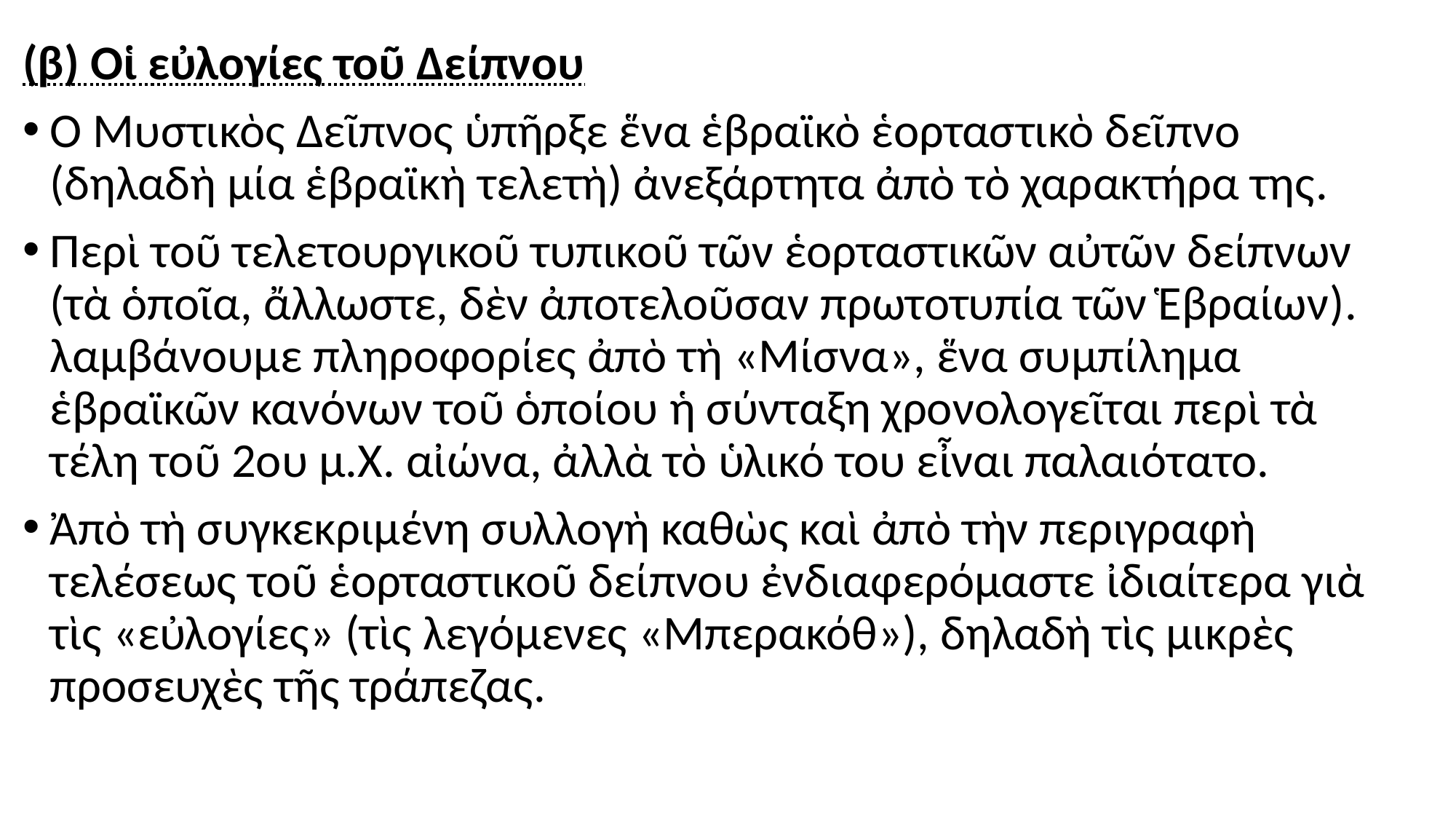

#
(β) Οἱ εὐλογίες τοῦ Δείπνου
Ὁ Μυστικὸς Δεῖπνος ὑπῆρξε ἕνα ἑβραϊκὸ ἑορταστικὸ δεῖπνο (δηλαδὴ μία ἑβραϊκὴ τελετὴ) ἀνεξάρτητα ἀπὸ τὸ χαρακτήρα της.
Περὶ τοῦ τελετουργικοῦ τυπικοῦ τῶν ἑορταστικῶν αὐτῶν δείπνων (τὰ ὁποῖα, ἄλλωστε, δὲν ἀποτελοῦσαν πρωτοτυπία τῶν Ἑβραίων). λαμβάνουμε πληροφορίες ἀπὸ τὴ «Μίσνα», ἕνα συμπίλημα ἑβραϊκῶν κανόνων τοῦ ὁποίου ἡ σύνταξη χρονολογεῖται περὶ τὰ τέλη τοῦ 2ου μ.Χ. αἰώνα, ἀλλὰ τὸ ὑλικό του εἶναι παλαιότατο.
Ἀπὸ τὴ συγκεκριμένη συλλογὴ καθὼς καὶ ἀπὸ τὴν περιγραφὴ τελέσεως τοῦ ἑορταστικοῦ δείπνου ἐνδιαφερόμαστε ἰδιαίτερα γιὰ τὶς «εὐλογίες» (τὶς λεγόμενες «Μπερακόθ»), δηλαδὴ τὶς μικρὲς προσευχὲς τῆς τράπεζας.